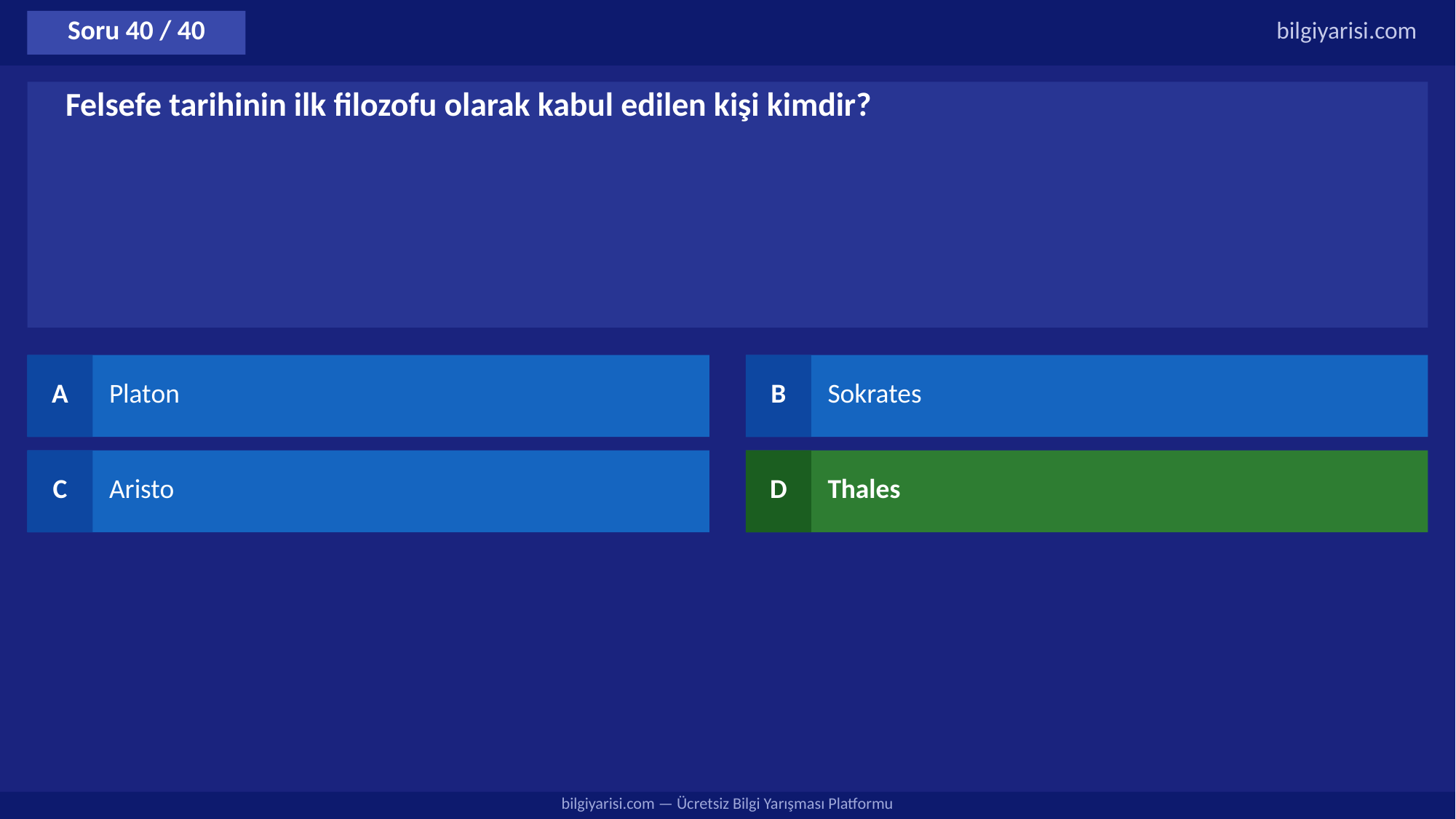

Soru 40 / 40
bilgiyarisi.com

Felsefe tarihinin ilk filozofu olarak kabul edilen kişi kimdir?

A
Platon

B
Sokrates

C
Aristo

D
Thales
bilgiyarisi.com — Ücretsiz Bilgi Yarışması Platformu